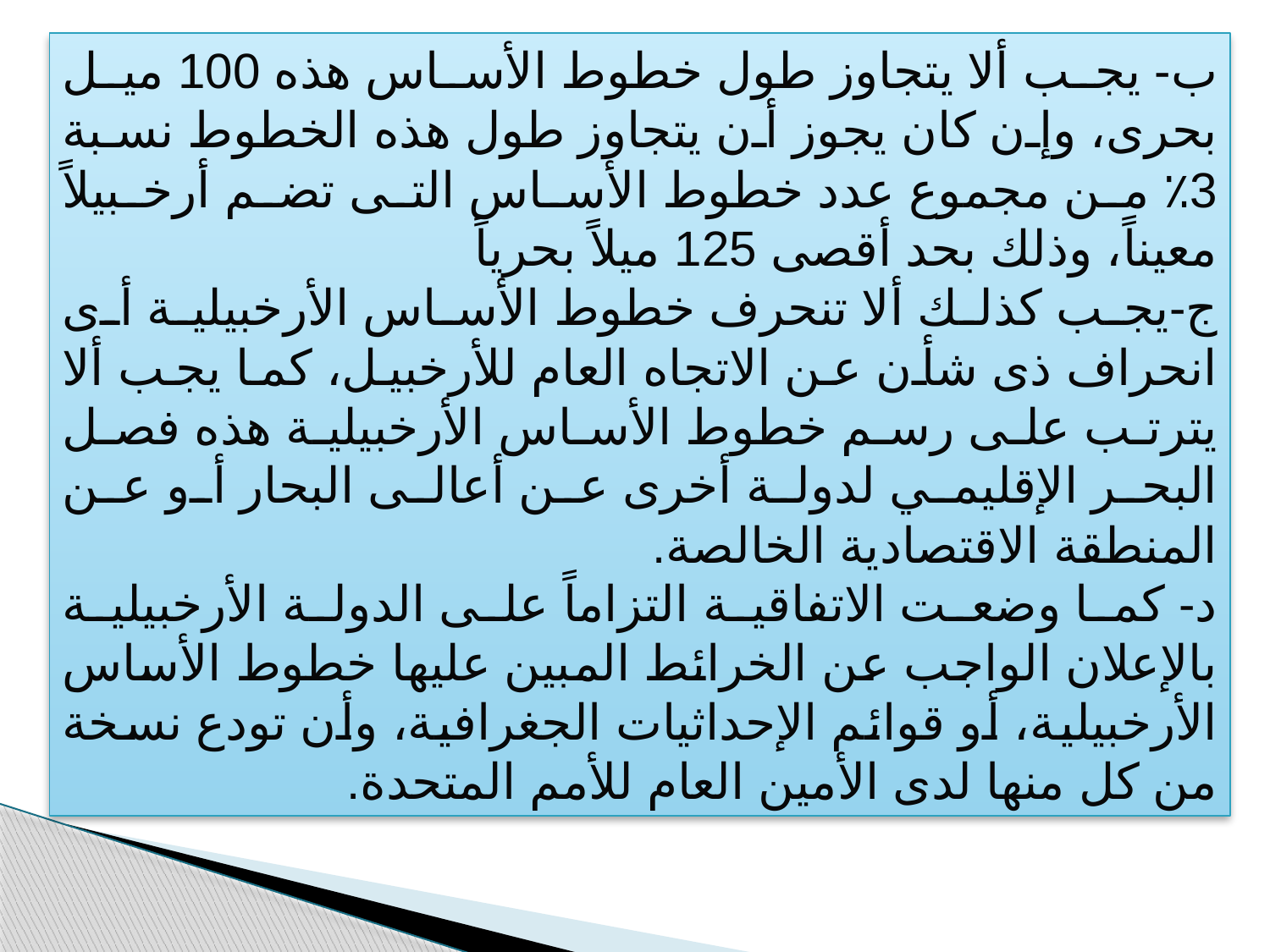

ب- يجب ألا يتجاوز طول خطوط الأساس هذه 100 ميل بحرى، وإن كان يجوز أن يتجاوز طول هذه الخطوط نسبة 3٪ من مجموع عدد خطوط الأساس التى تضم أرخبيلاً معيناً، وذلك بحد أقصى 125 ميلاً بحرياً
ج-يجب كذلك ألا تنحرف خطوط الأساس الأرخبيلية أى انحراف ذى شأن عن الاتجاه العام للأرخبيل، كما يجب ألا يترتب على رسم خطوط الأساس الأرخبيلية هذه فصل البحر الإقليمي لدولة أخرى عن أعالى البحار أو عن المنطقة الاقتصادية الخالصة.
د- كما وضعت الاتفاقية التزاماً على الدولة الأرخبيلية بالإعلان الواجب عن الخرائط المبين عليها خطوط الأساس الأرخبيلية، أو قوائم الإحداثيات الجغرافية، وأن تودع نسخة من كل منها لدى الأمين العام للأمم المتحدة.